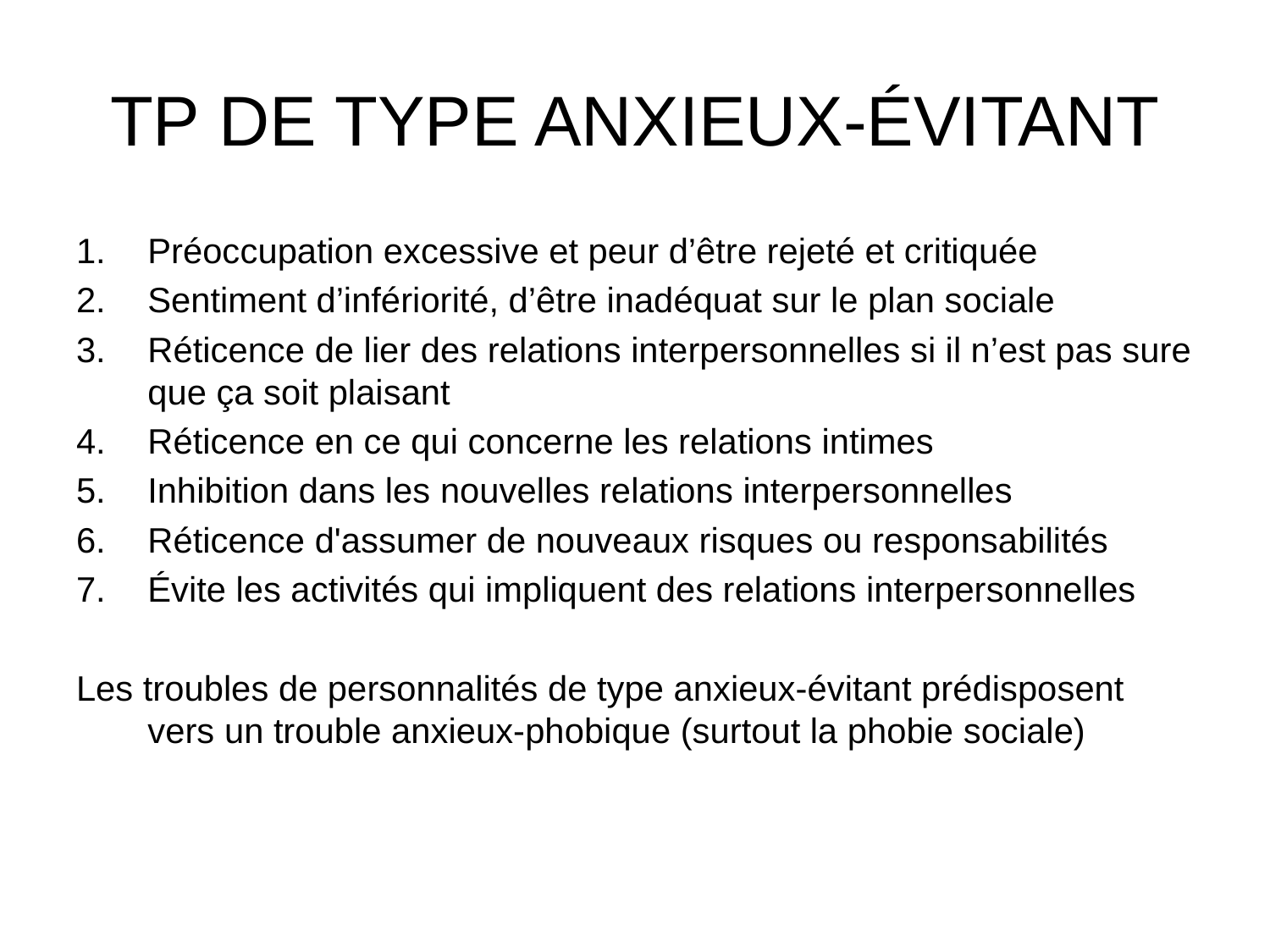

# TP DE TYPE ANXIEUX-ÉVITANT
Préoccupation excessive et peur d’être rejeté et critiquée
Sentiment d’infériorité, d’être inadéquat sur le plan sociale
Réticence de lier des relations interpersonnelles si il n’est pas sure que ça soit plaisant
Réticence en ce qui concerne les relations intimes
Inhibition dans les nouvelles relations interpersonnelles
Réticence d'assumer de nouveaux risques ou responsabilités
Évite les activités qui impliquent des relations interpersonnelles

Les troubles de personnalités de type anxieux-évitant prédisposent vers un trouble anxieux-phobique (surtout la phobie sociale)